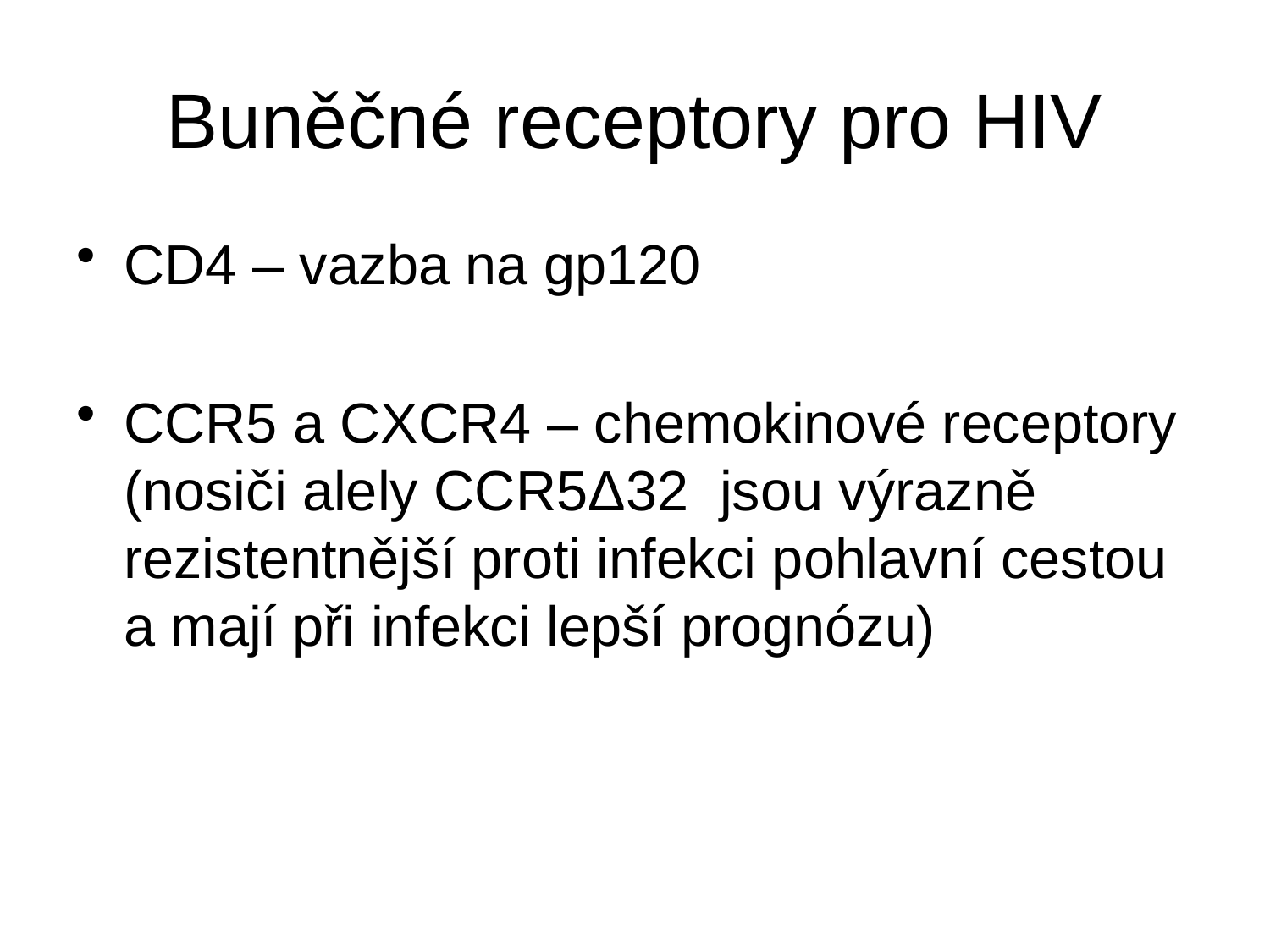

# Buněčné receptory pro HIV
CD4 – vazba na gp120

CCR5 a CXCR4 – chemokinové receptory (nosiči alely CCR5Δ32  jsou výrazně rezistentnější proti infekci pohlavní cestou a mají při infekci lepší prognózu)